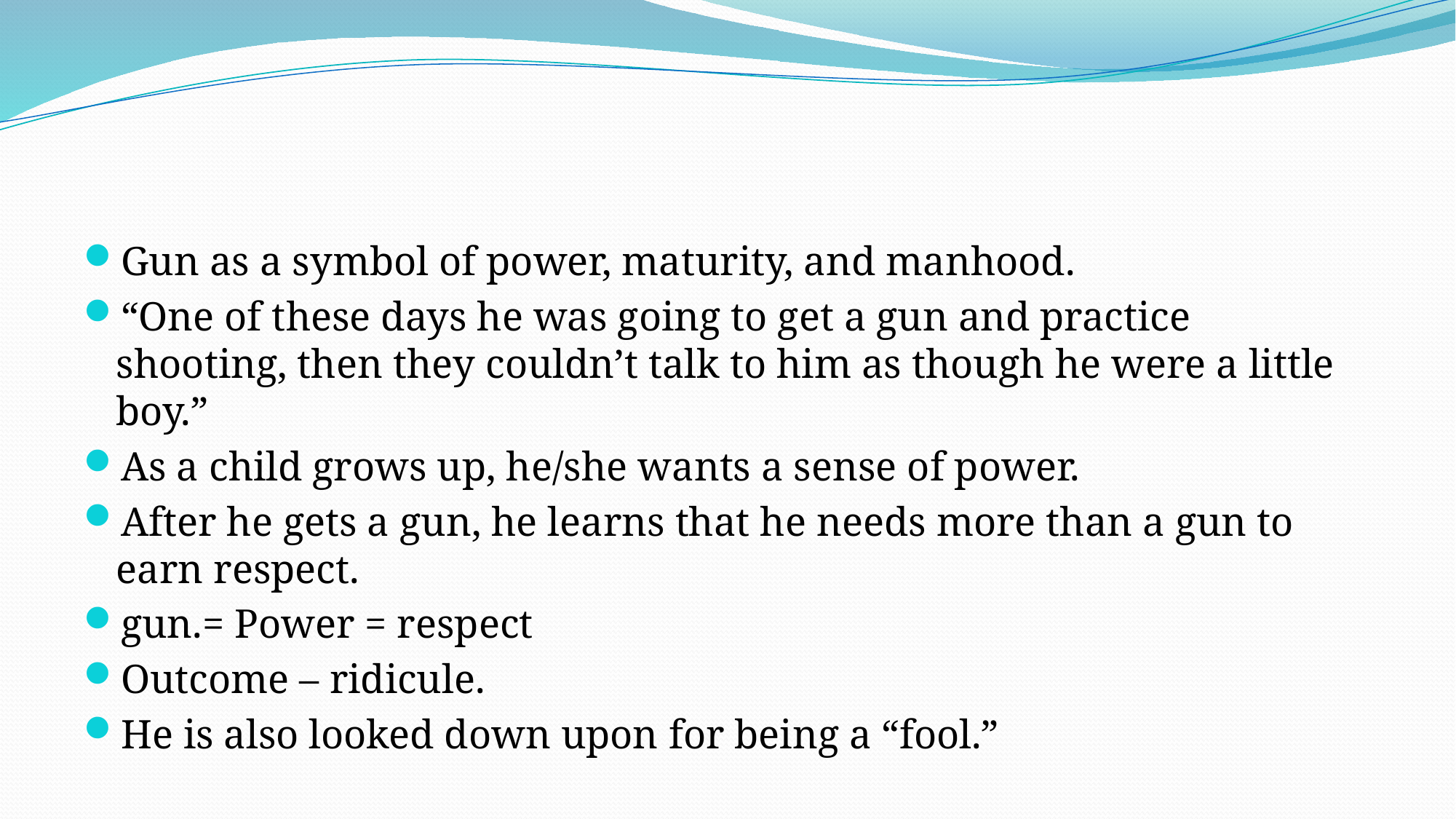

#
Gun as a symbol of power, maturity, and manhood.
“One of these days he was going to get a gun and practice shooting, then they couldn’t talk to him as though he were a little boy.”
As a child grows up, he/she wants a sense of power.
After he gets a gun, he learns that he needs more than a gun to earn respect.
gun.= Power = respect
Outcome – ridicule.
He is also looked down upon for being a “fool.”